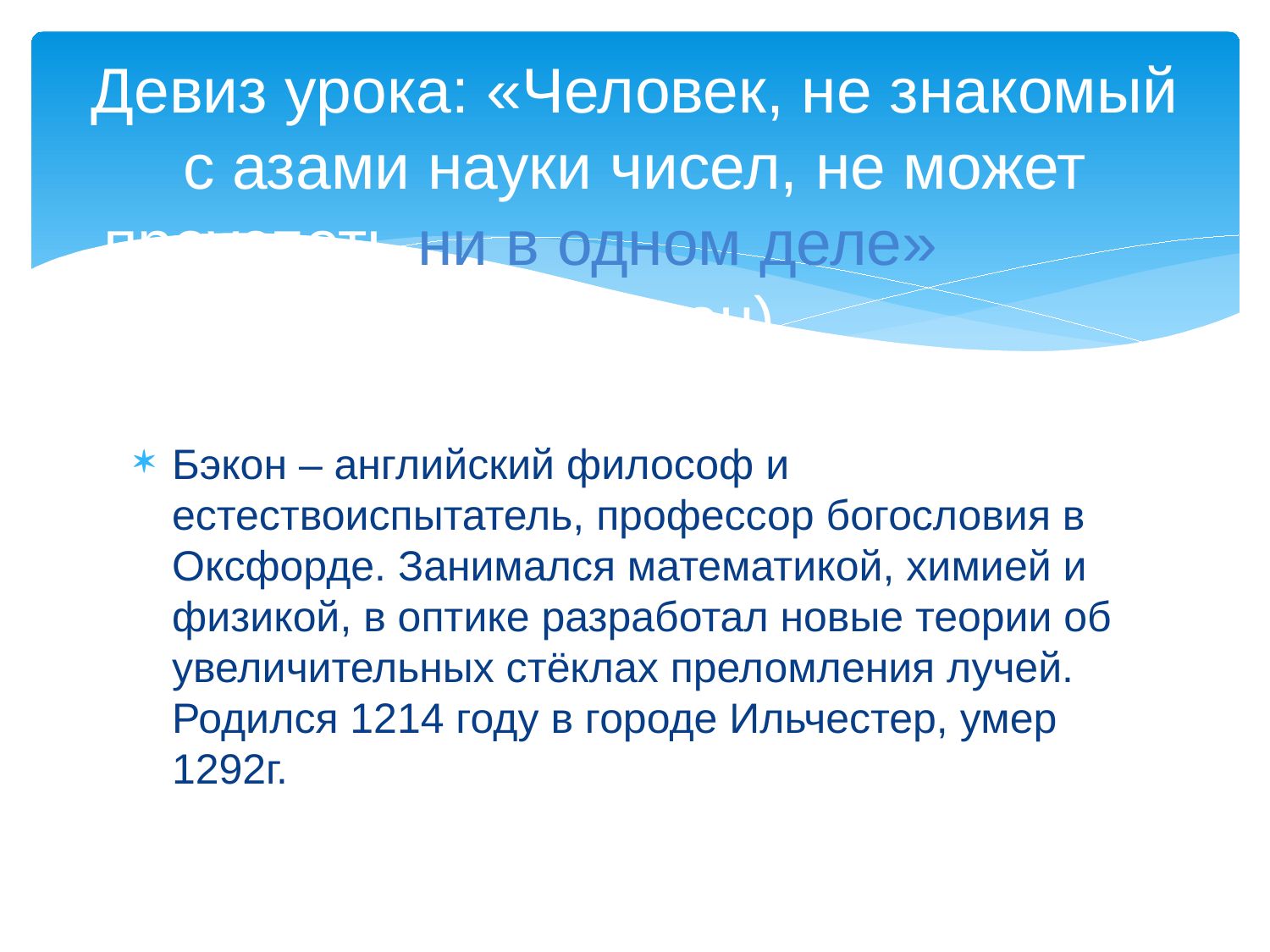

# Девиз урока: «Человек, не знакомый с азами науки чисел, не может преуспеть ни в одном деле»              (Р. Бэкон)

Бэкон – английский философ и естествоиспытатель, профессор богословия в Оксфорде. Занимался математикой, химией и физикой, в оптике разработал новые теории об увеличительных стёклах преломления лучей. Родился 1214 году в городе Ильчестер, умер 1292г.